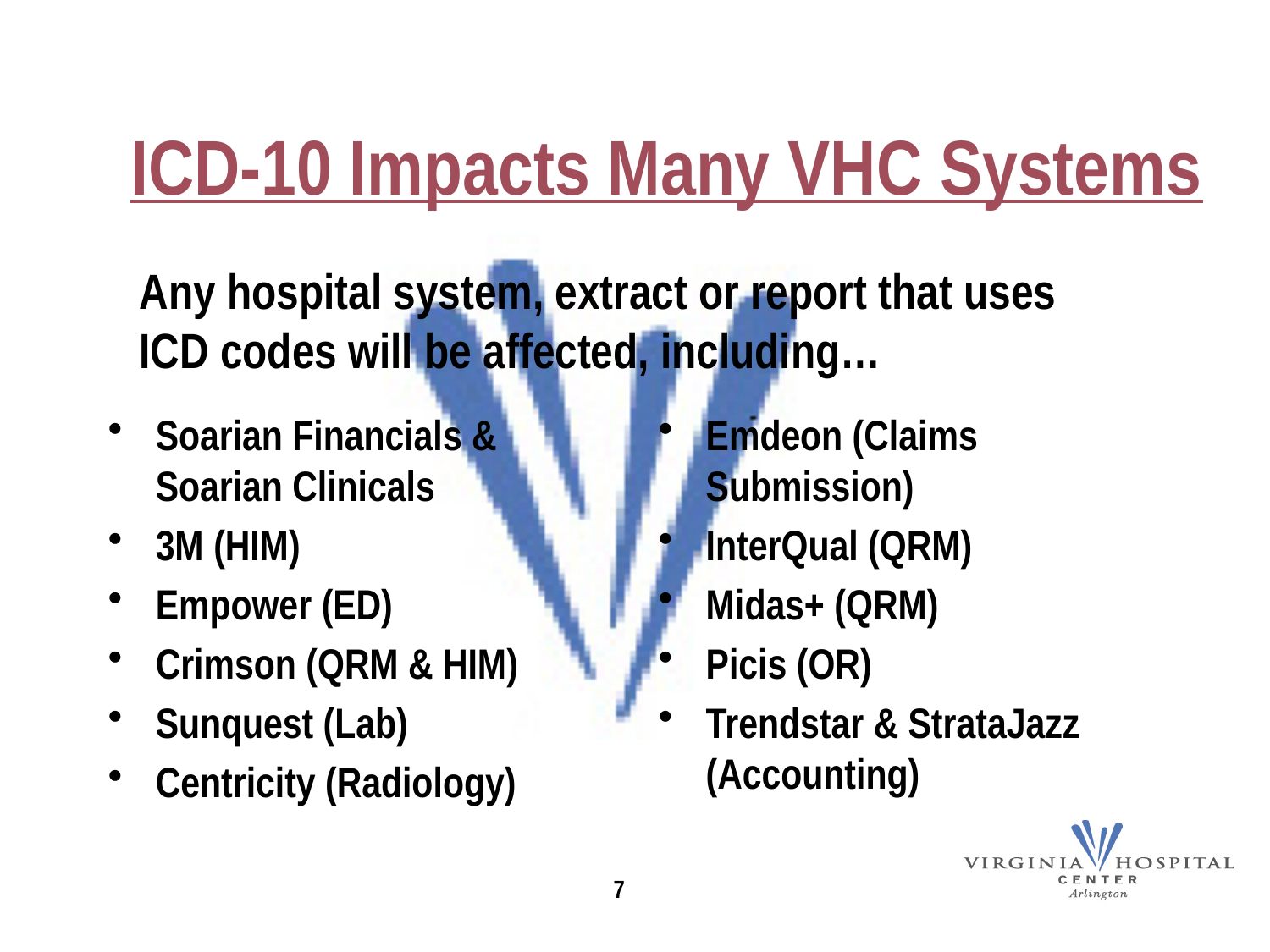

# ICD-10 Impacts Many VHC Systems
Any hospital system, extract or report that uses ICD codes will be affected, including…

Soarian Financials &  Soarian Clinicals
3M (HIM)
Empower (ED)
Crimson (QRM & HIM)
Sunquest (Lab)
Centricity (Radiology)
Emdeon (Claims Submission)
InterQual (QRM)
Midas+ (QRM)
Picis (OR)
Trendstar & StrataJazz (Accounting)
7